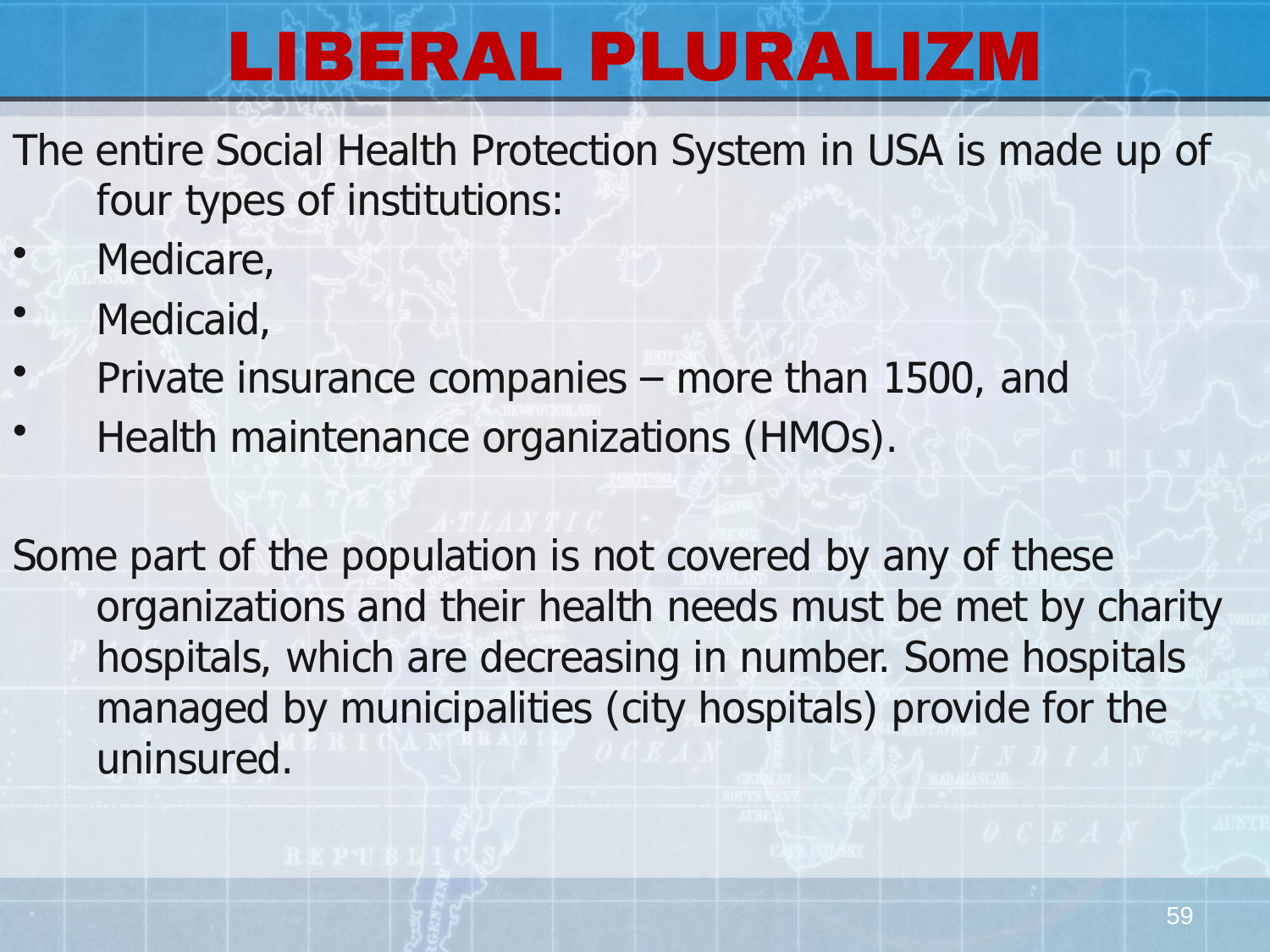

# LIBERAL PLURALIZM
The entire Social Health Protection System in USA is made up of four types of institutions:
Medicare,
Medicaid,
Private insurance companies – more than 1500, and
Health maintenance organizations (HMOs).

Some part of the population is not covered by any of these organizations and their health needs must be met by charity hospitals, which are decreasing in number. Some hospitals managed by municipalities (city hospitals) provide for the uninsured.

59